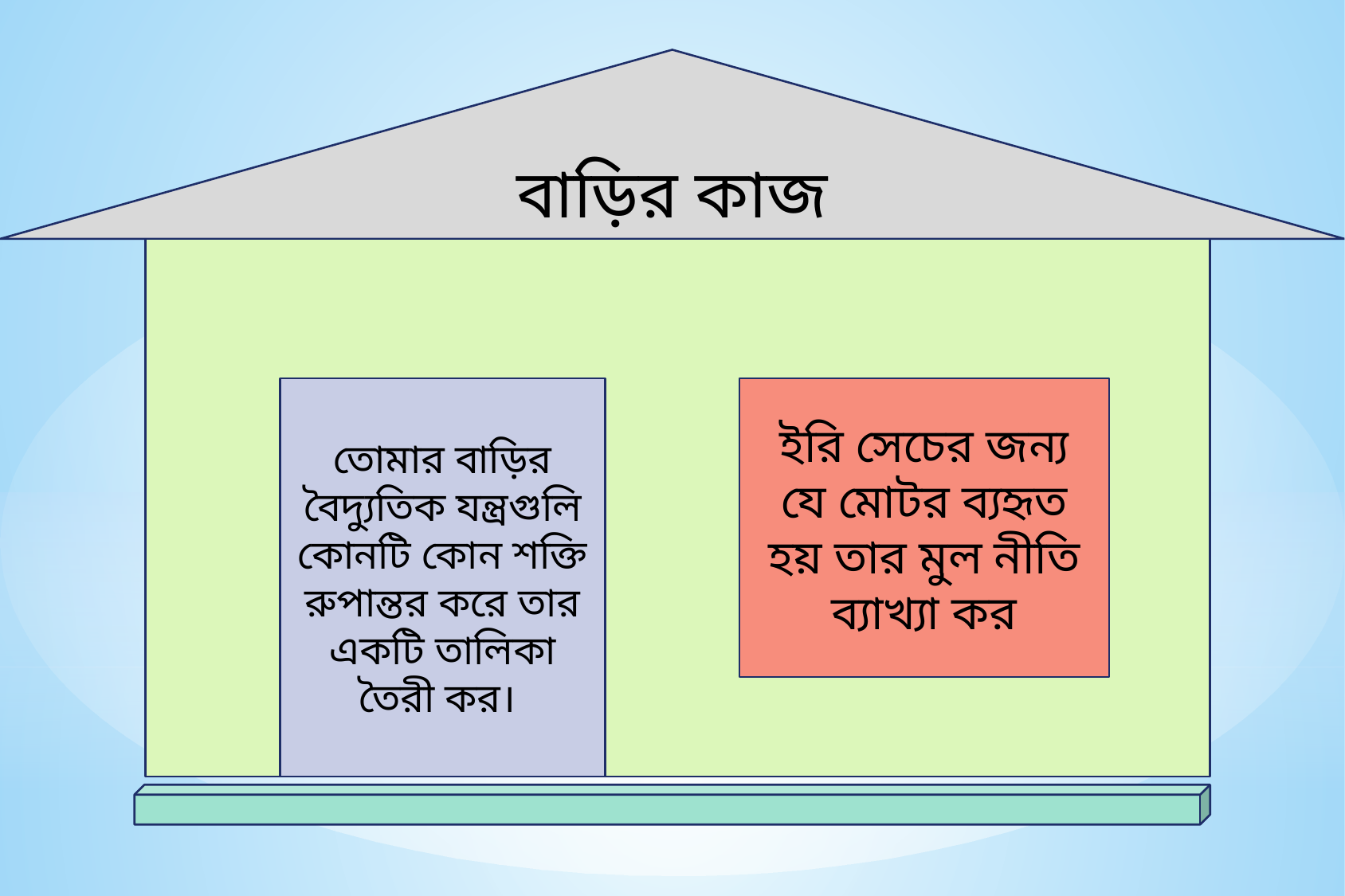

বাড়ির কাজ

তোমার বাড়ির বৈদ্যুতিক যন্ত্রগুলি কোনটি কোন শক্তি রুপান্তর করে তার একটি তালিকা তৈরী কর।
ইরি সেচের জন্য যে মোটর ব্যহৃত হয় তার মুল নীতি ব্যাখ্যা কর